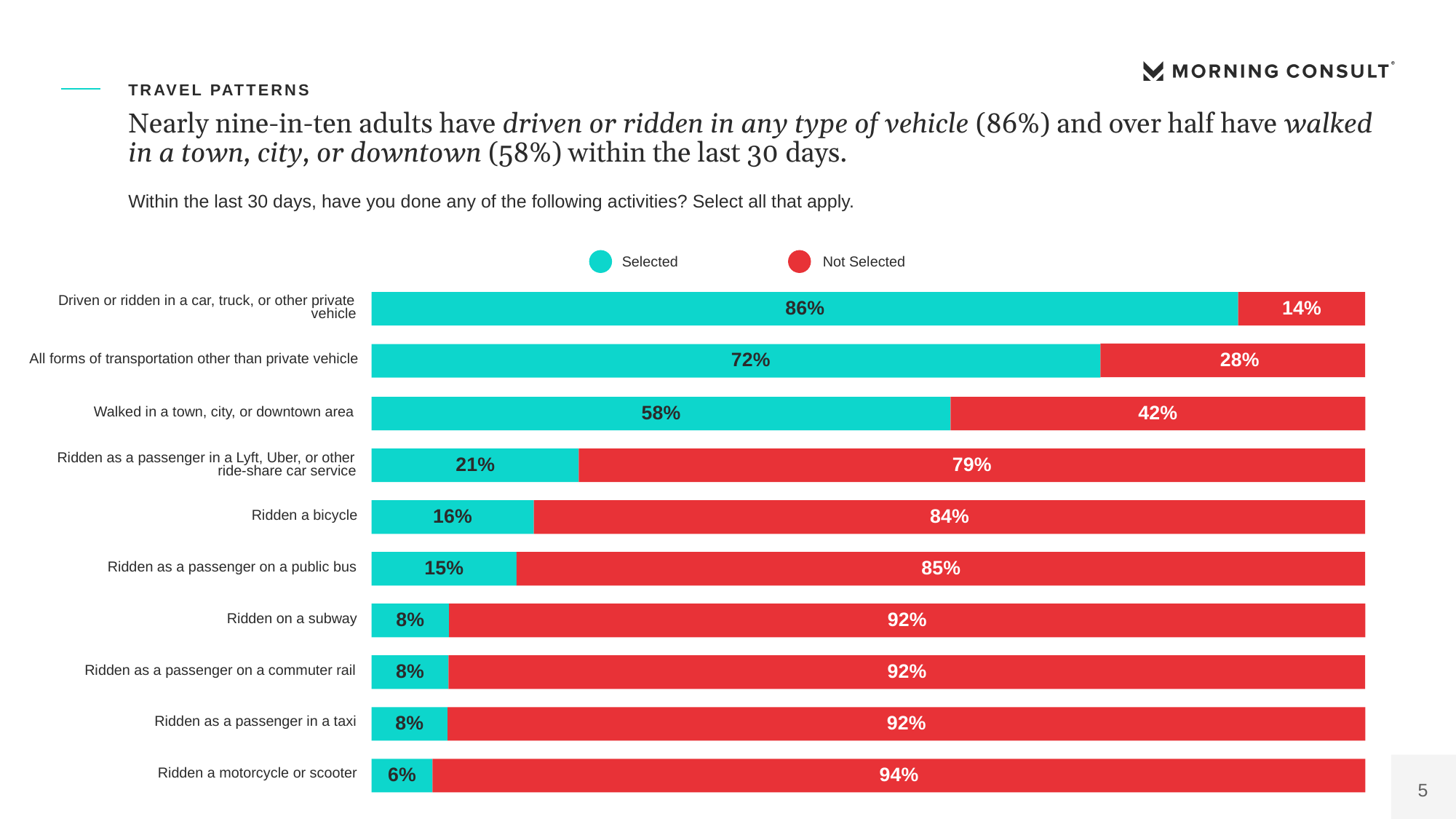

Oaaa First Polling Presentation
OAAA1
TRAVEL PATTERNS
# Nearly nine-in-ten adults have driven or ridden in any type of vehicle (86%) and over half have walked in a town, city, or downtown (58%) within the last 30 days.
Within the last 30 days, have you done any of the following activities? Select all that apply.

Selected
Not Selected

Driven or ridden in a car, truck, or other private
86%
14%
vehicle

All forms of transportation other than private vehicle
72%
28%

58%
42%

21%
79%

16%
84%

85%
15%

8%
92%

8%
92%

8%
92%

6%
94%
Walked in a town, city, or downtown area
Ridden as a passenger in a Lyft, Uber, or other
ride-share car service
Ridden a bicycle
Ridden as a passenger on a public bus
Ridden on a subway
Ridden as a passenger on a commuter rail
Ridden as a passenger in a taxi
Ridden a motorcycle or scooter